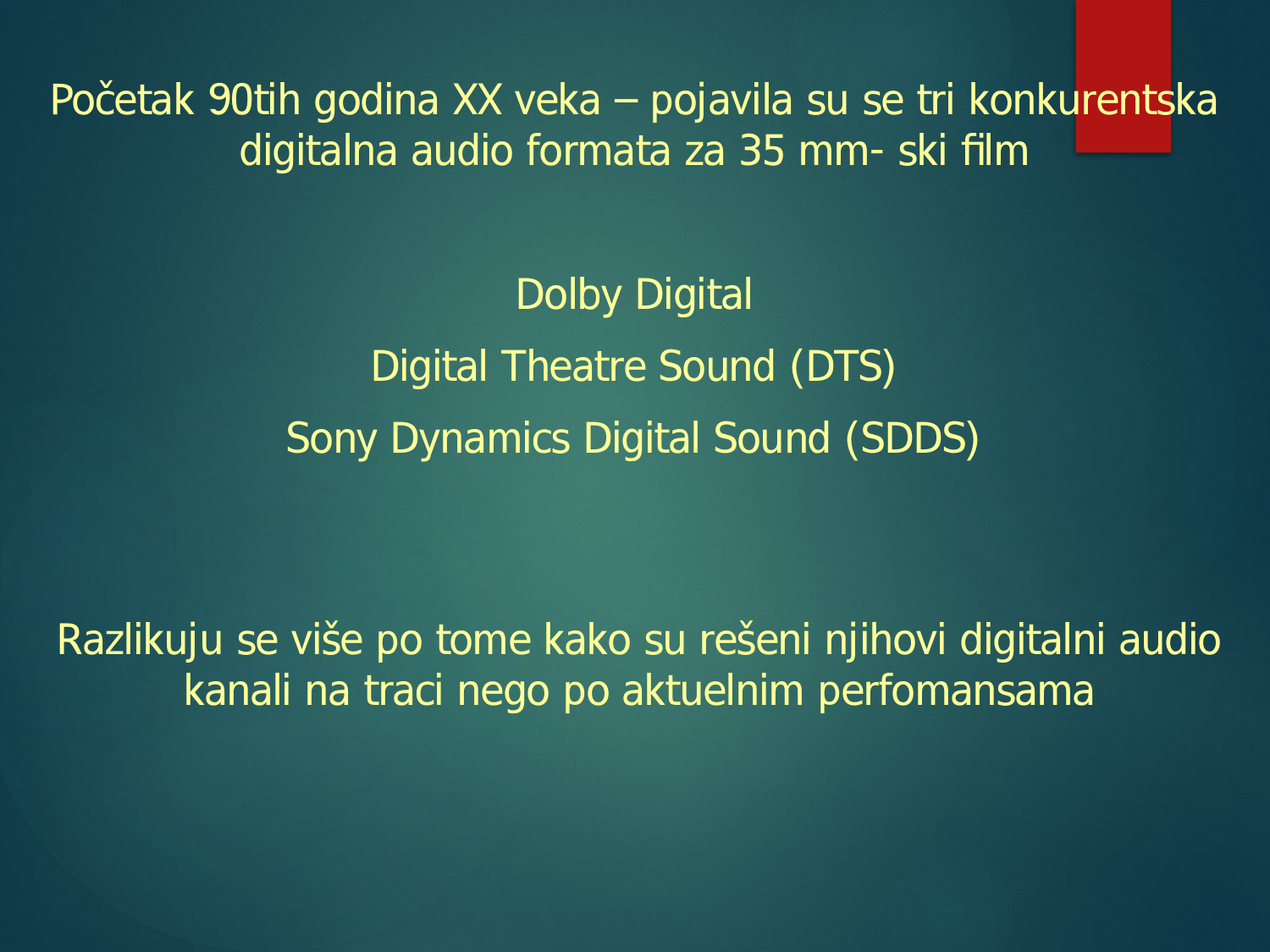

Početak 90tih godina XX veka – pojavila su se tri konkurentska digitalna audio formata za 35 mm- ski film

Dolby Digital
Digital Theatre Sound (DTS)
Sony Dynamics Digital Sound (SDDS)
Razlikuju se više po tome kako su rešeni njihovi digitalni audio kanali na traci nego po aktuelnim perfomansama